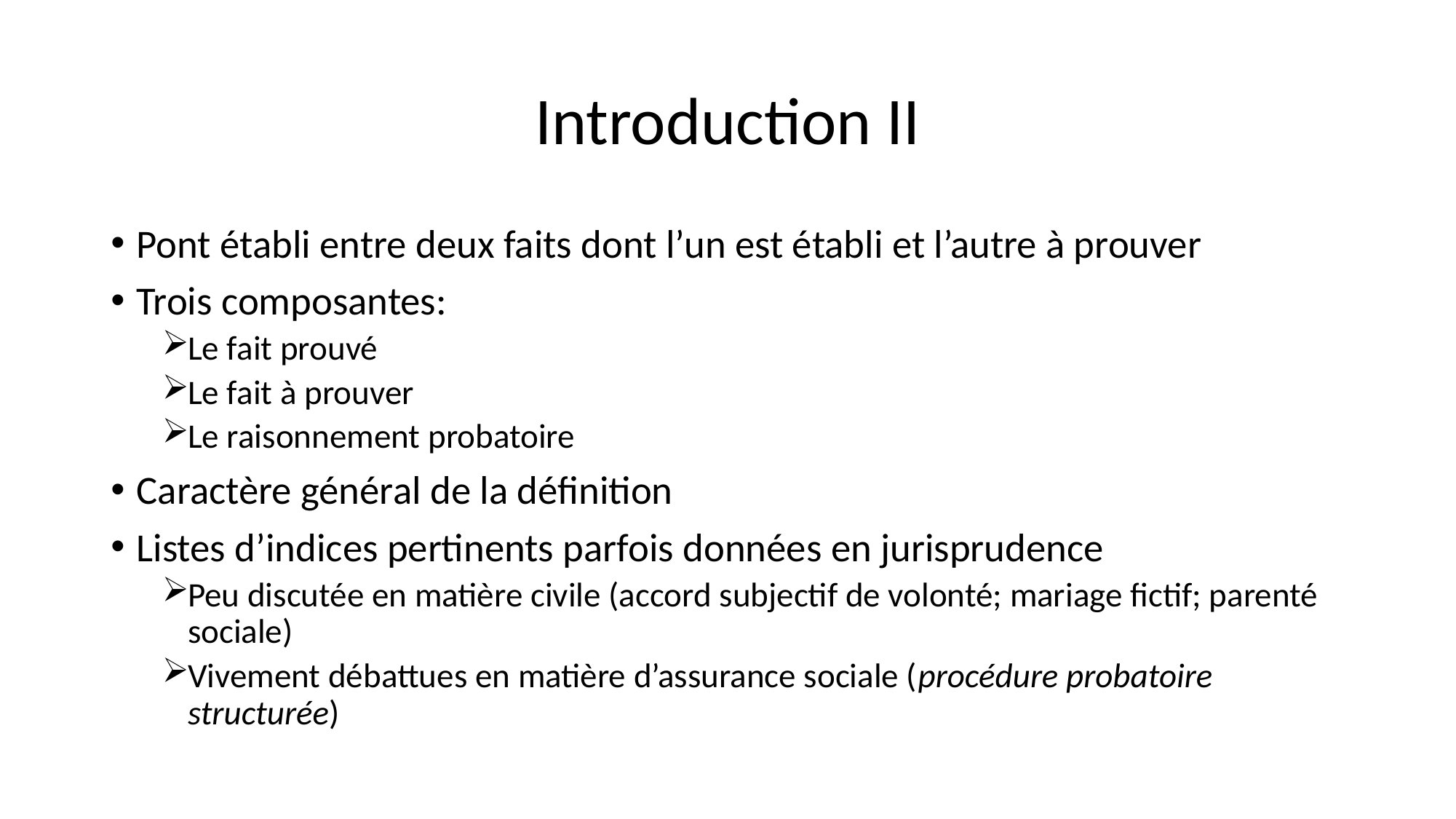

# Introduction II
Pont établi entre deux faits dont l’un est établi et l’autre à prouver
Trois composantes:
Le fait prouvé
Le fait à prouver
Le raisonnement probatoire
Caractère général de la définition
Listes d’indices pertinents parfois données en jurisprudence
Peu discutée en matière civile (accord subjectif de volonté; mariage fictif; parenté sociale)
Vivement débattues en matière d’assurance sociale (procédure probatoire structurée)